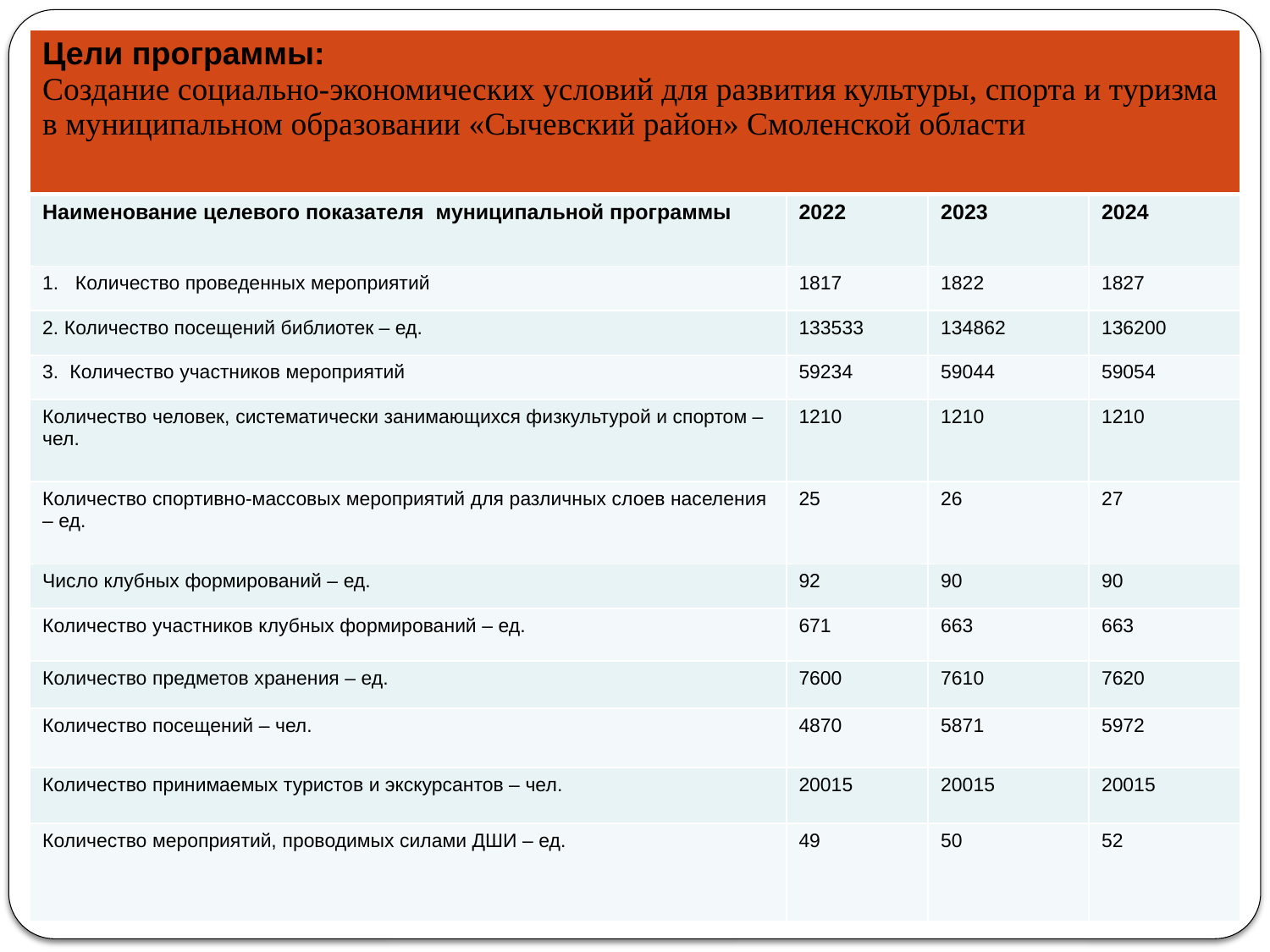

| Цели программы: Создание социально-экономических условий для развития культуры, спорта и туризма в муниципальном образовании «Сычевский район» Смоленской области |  |  |  |
| --- | --- | --- | --- |
| Наименование целевого показателя муниципальной программы | 2022 | 2023 | 2024 |
| 1. Количество проведенных мероприятий | 1817 | 1822 | 1827 |
| 2. Количество посещений библиотек – ед. | 133533 | 134862 | 136200 |
| 3. Количество участников мероприятий | 59234 | 59044 | 59054 |
| Количество человек, систематически занимающихся физкультурой и спортом – чел. | 1210 | 1210 | 1210 |
| Количество спортивно-массовых мероприятий для различных слоев населения – ед. | 25 | 26 | 27 |
| Число клубных формирований – ед. | 92 | 90 | 90 |
| Количество участников клубных формирований – ед. | 671 | 663 | 663 |
| Количество предметов хранения – ед. | 7600 | 7610 | 7620 |
| Количество посещений – чел. | 4870 | 5871 | 5972 |
| Количество принимаемых туристов и экскурсантов – чел. | 20015 | 20015 | 20015 |
| Количество мероприятий, проводимых силами ДШИ – ед. | 49 | 50 | 52 |
# МУНИЦИПАЛЬНАЯ ПРОГРАММА «Развитие культуры и туризма в муниципальном образовании «Сычевский район» Смоленской области»